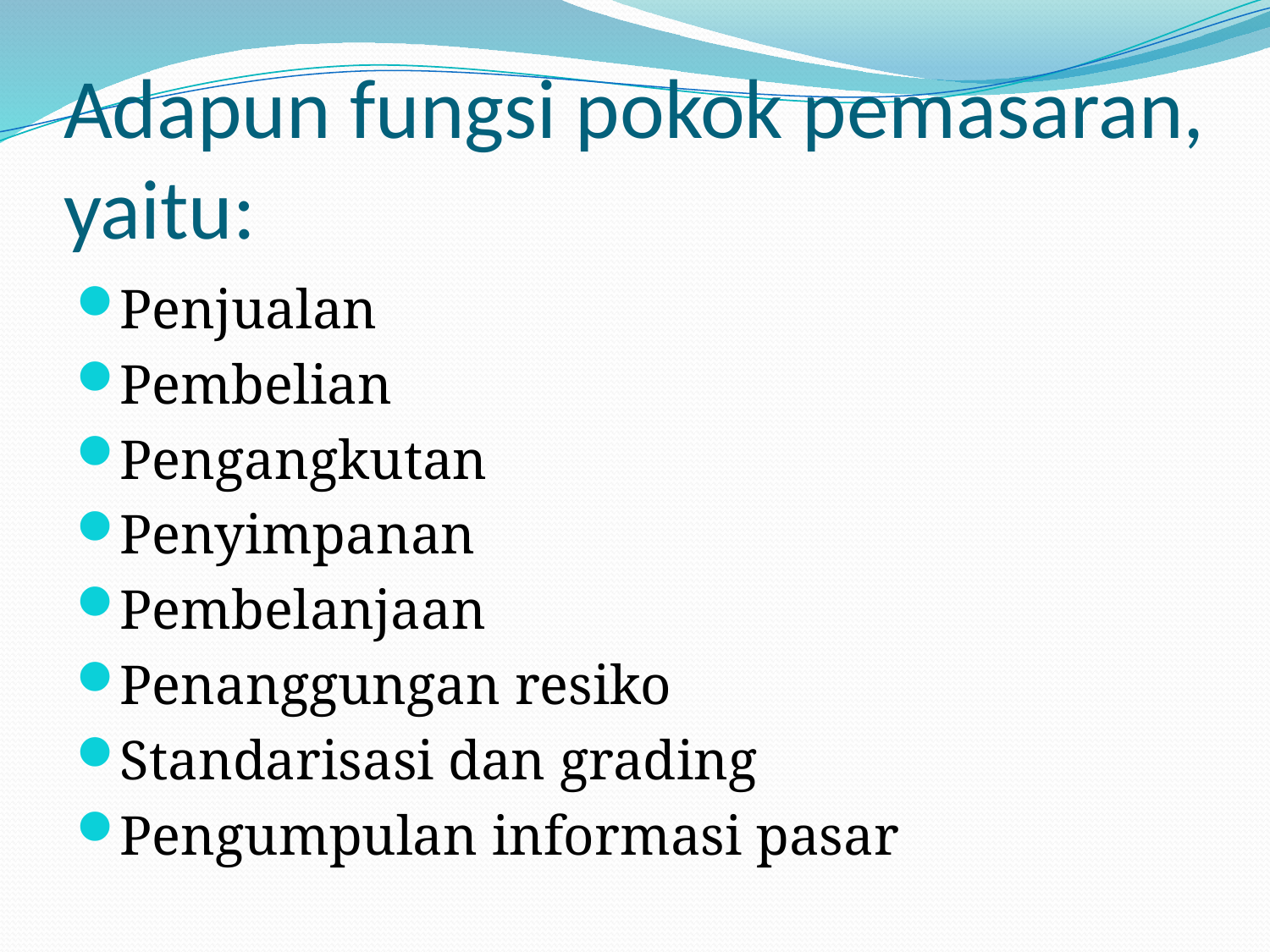

# Adapun fungsi pokok pemasaran, yaitu:
Penjualan
Pembelian
Pengangkutan
Penyimpanan
Pembelanjaan
Penanggungan resiko
Standarisasi dan grading
Pengumpulan informasi pasar